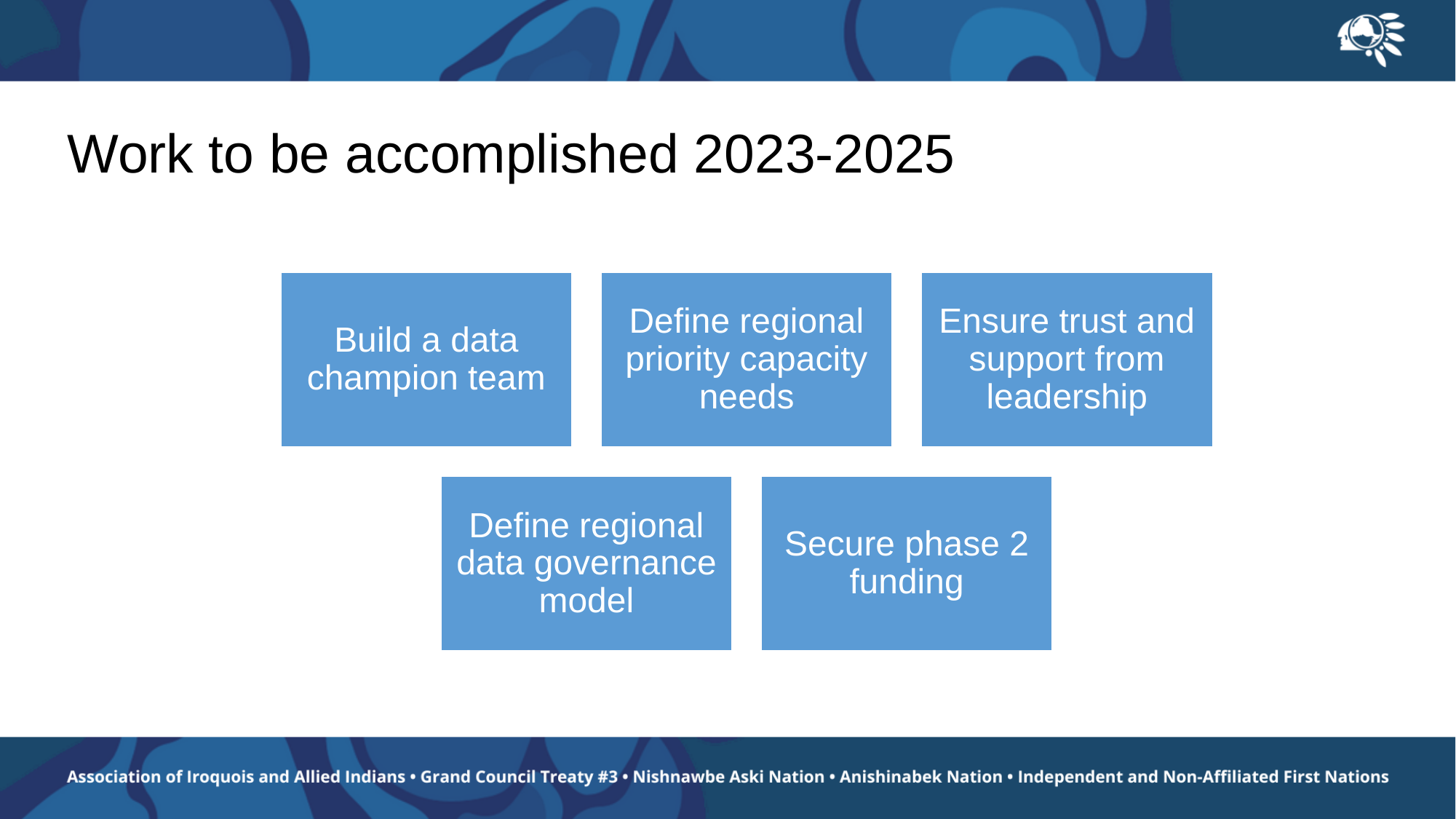

# Work to be accomplished 2023-2025
Build a data champion team
Define regional priority capacity needs
Ensure trust and support from leadership
Define regional data governance model
Secure phase 2 funding